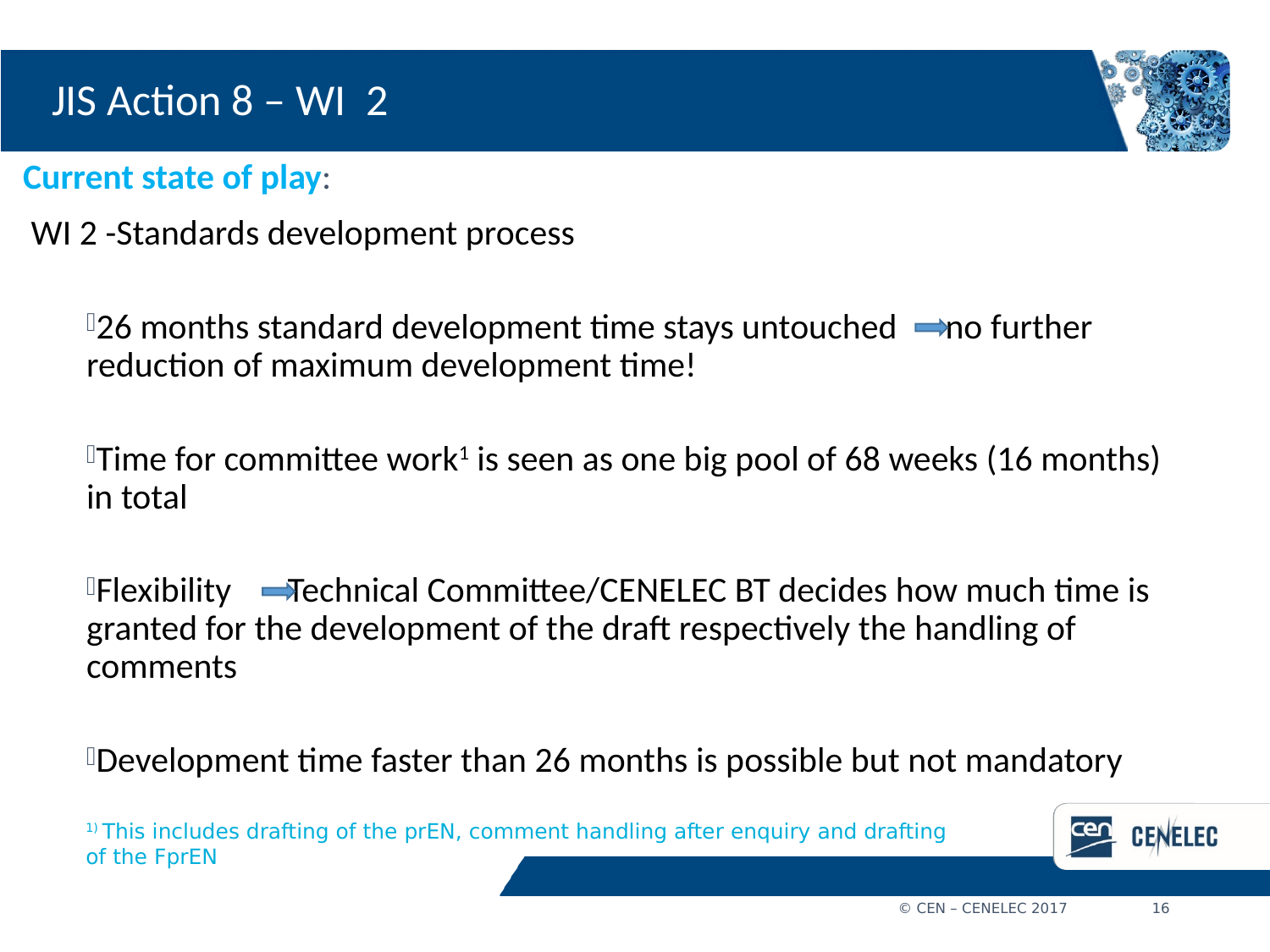

# JIS Action 8 – WI  2
Current state of play:
 WI 2 -Standards development process

26 months standard development time stays untouched      no further reduction of maximum development time!

Time for committee work1 is seen as one big pool of 68 weeks (16 months) in total

Flexibility       Technical Committee/CENELEC BT decides how much time is granted for the development of the draft respectively the handling of comments

Development time faster than 26 months is possible but not mandatory

1) This includes drafting of the prEN, comment handling after enquiry and drafting of the FprEN
© CEN – CENELEC 2017	16